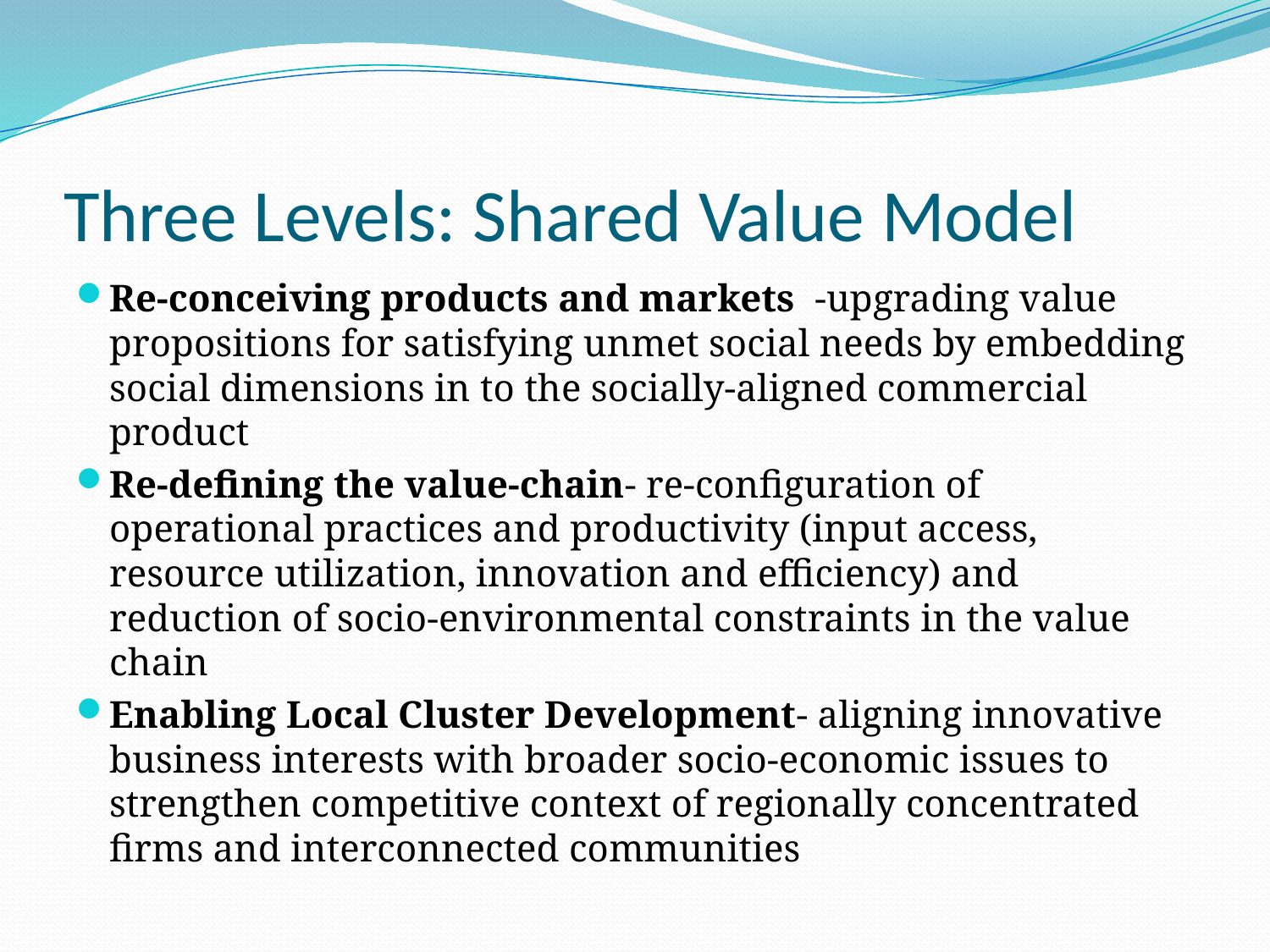

# Three Levels: Shared Value Model
Re-conceiving products and markets  -upgrading value propositions for satisfying unmet social needs by embedding social dimensions in to the socially-aligned commercial product
Re-defining the value-chain- re-configuration of operational practices and productivity (input access, resource utilization, innovation and efficiency) and reduction of socio-environmental constraints in the value chain
Enabling Local Cluster Development- aligning innovative business interests with broader socio-economic issues to strengthen competitive context of regionally concentrated firms and interconnected communities